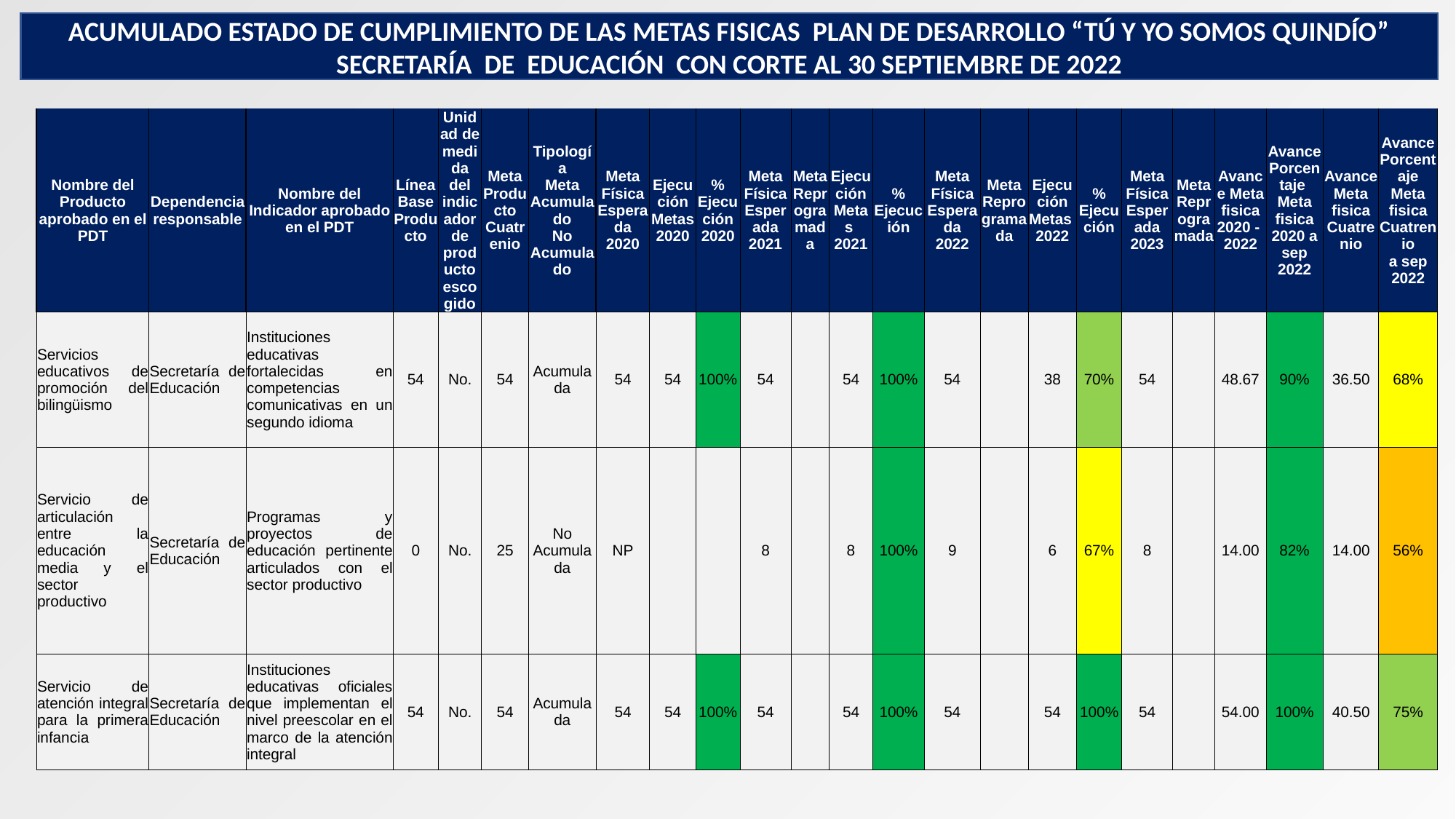

ACUMULADO ESTADO DE CUMPLIMIENTO DE LAS METAS FISICAS  PLAN DE DESARROLLO “TÚ Y YO SOMOS QUINDÍO”
SECRETARÍA  DE  EDUCACIÓN  CON CORTE AL 30 SEPTIEMBRE DE 2022
| Nombre del Producto aprobado en el PDT | Dependencia responsable | Nombre del Indicador aprobado en el PDT | Línea Base Producto | Unidad de medida del indicador de producto escogido | Meta Producto Cuatrenio | Tipología Meta Acumulado No Acumulado | Meta Física Esperada 2020 | Ejecución Metas 2020 | % Ejecución 2020 | Meta Física Esperada 2021 | Meta Reprogramada | Ejecución Metas 2021 | % Ejecución | Meta Física Esperada 2022 | Meta Reprogramada | Ejecución Metas 2022 | % Ejecución | Meta Física Esperada 2023 | Meta Reprogramada | Avance Meta fisica 2020 - 2022 | Avance Porcentaje Meta fisica 2020 a sep 2022 | Avance Meta fisica Cuatrenio | Avance Porcentaje Meta fisica Cuatrenio a sep 2022 |
| --- | --- | --- | --- | --- | --- | --- | --- | --- | --- | --- | --- | --- | --- | --- | --- | --- | --- | --- | --- | --- | --- | --- | --- |
| Servicios educativos de promoción del bilingüismo | Secretaría de Educación | Instituciones educativas fortalecidas en competencias comunicativas en un segundo idioma | 54 | No. | 54 | Acumulada | 54 | 54 | 100% | 54 |  | 54 | 100% | 54 |  | 38 | 70% | 54 |  | 48.67 | 90% | 36.50 | 68% |
| Servicio de articulación entre la educación media y el sector productivo | Secretaría de Educación | Programas y proyectos de educación pertinente articulados con el sector productivo | 0 | No. | 25 | No Acumulada | NP |  |  | 8 |  | 8 | 100% | 9 |  | 6 | 67% | 8 |  | 14.00 | 82% | 14.00 | 56% |
| Servicio de atención integral para la primera infancia | Secretaría de Educación | Instituciones educativas oficiales que implementan el nivel preescolar en el marco de la atención integral | 54 | No. | 54 | Acumulada | 54 | 54 | 100% | 54 |  | 54 | 100% | 54 |  | 54 | 100% | 54 |  | 54.00 | 100% | 40.50 | 75% |